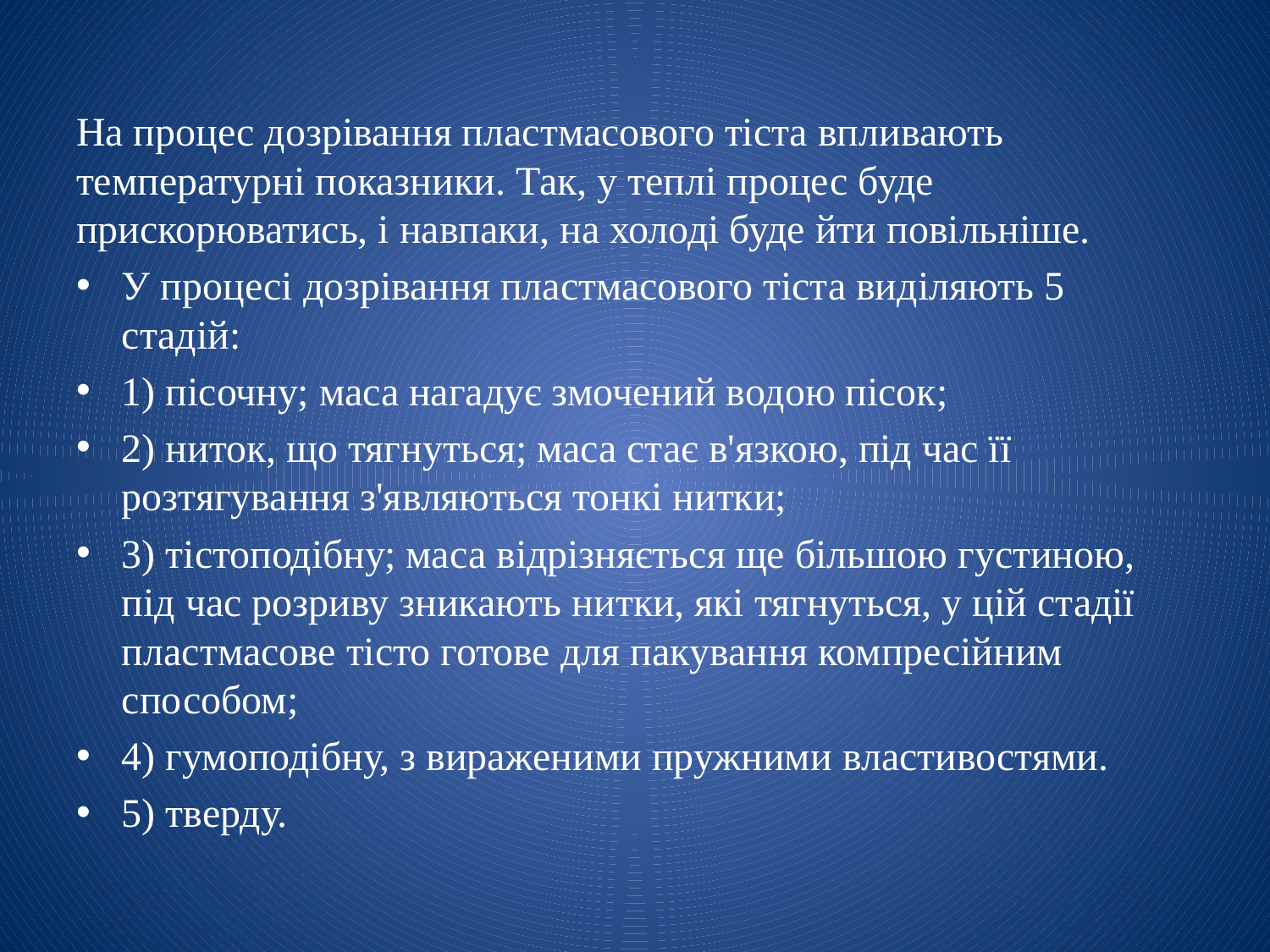

На процес дозрівання пластмасового тіста впливають температурні показники. Так, у теплі процес буде прискорюватись, і навпаки, на холоді буде йти повільніше.
У процесі дозрівання пластмасового тіста виділяють 5 стадій:
1) пісочну; маса нагадує змочений водою пісок;
2) ниток, що тягнуться; маса стає в'язкою, під час її розтягування з'являються тонкі нитки;
3) тістоподібну; маса відрізняється ще більшою густиною, під час розриву зникають нитки, які тягнуться, у цій стадії пластмасове тісто готове для пакування компресійним способом;
4) гумоподібну, з вираженими пружними властивостями.
5) тверду.